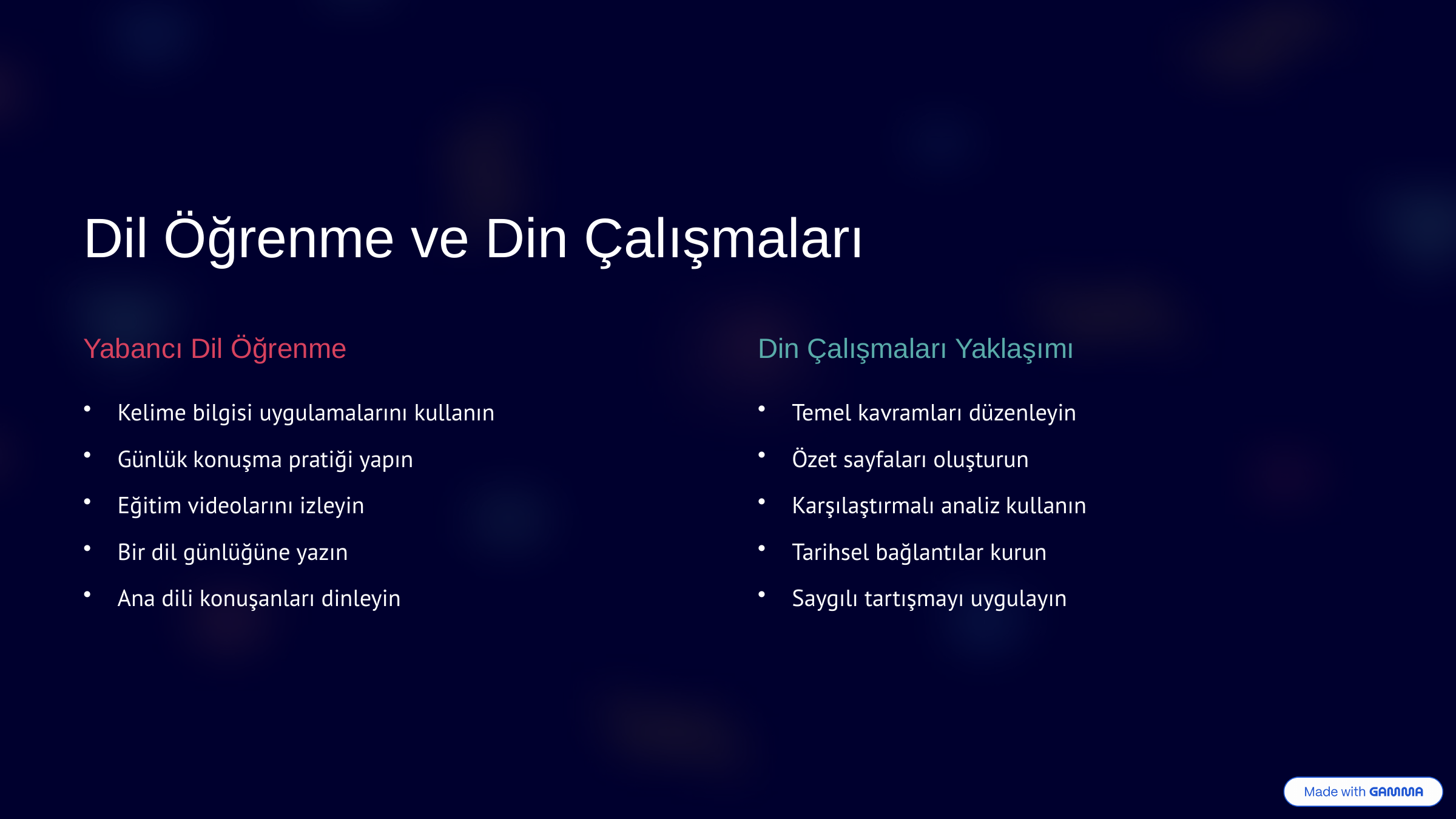

Dil Öğrenme ve Din Çalışmaları
Yabancı Dil Öğrenme
Din Çalışmaları Yaklaşımı
Kelime bilgisi uygulamalarını kullanın
Temel kavramları düzenleyin
Günlük konuşma pratiği yapın
Özet sayfaları oluşturun
Eğitim videolarını izleyin
Karşılaştırmalı analiz kullanın
Bir dil günlüğüne yazın
Tarihsel bağlantılar kurun
Ana dili konuşanları dinleyin
Saygılı tartışmayı uygulayın